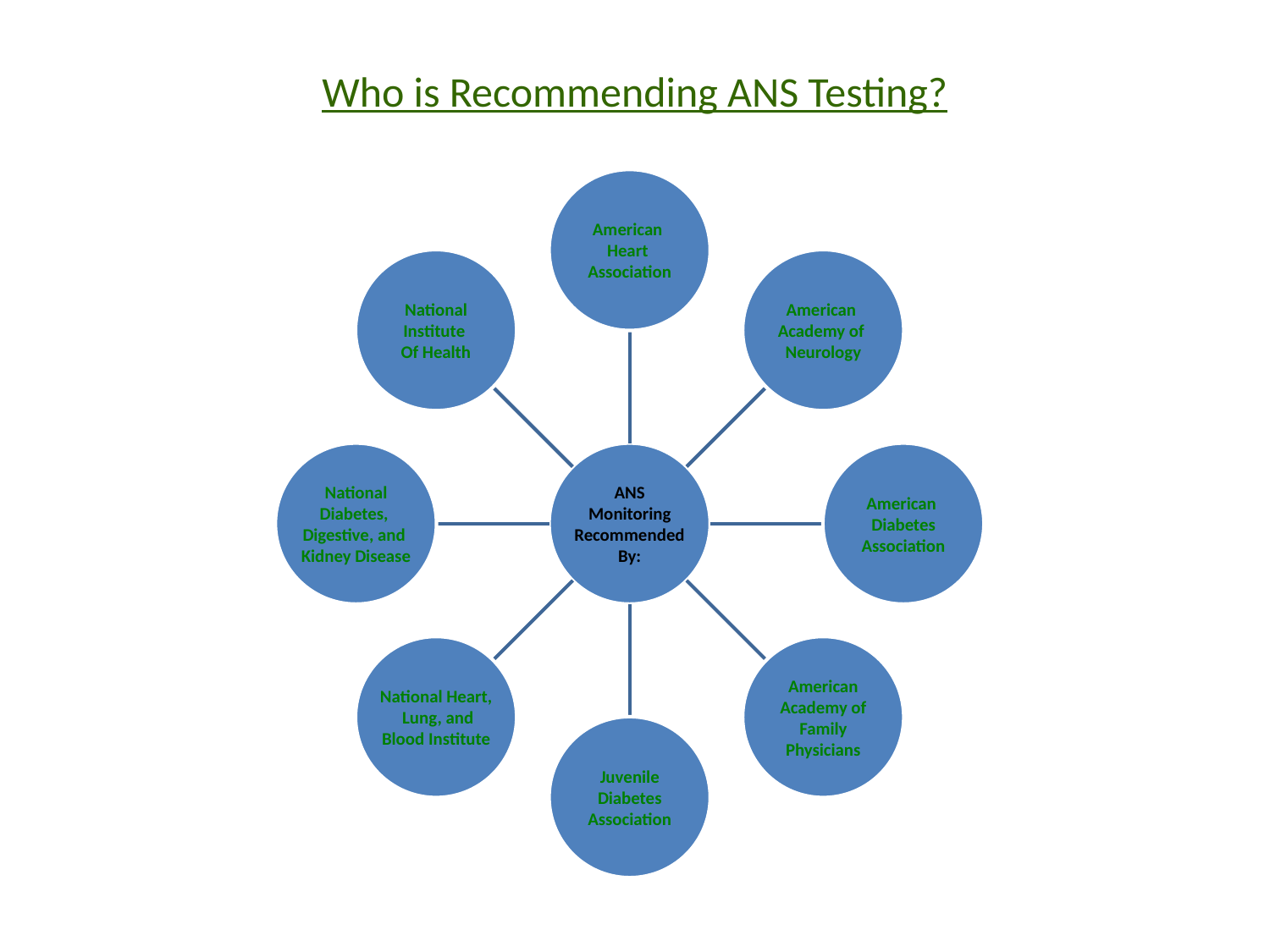

# Who is Recommending ANS Testing?
ANS Monitoring
Recommended By:

American
Heart
Association

American
Academy of
Neurology

American
Diabetes
Association

American
Academy of
Family
Physicians

Juvenile Diabetes
Association

National Heart,
 Lung, and
Blood Institute

National Diabetes,
Digestive, and
Kidney Disease

National Institute
Of Health